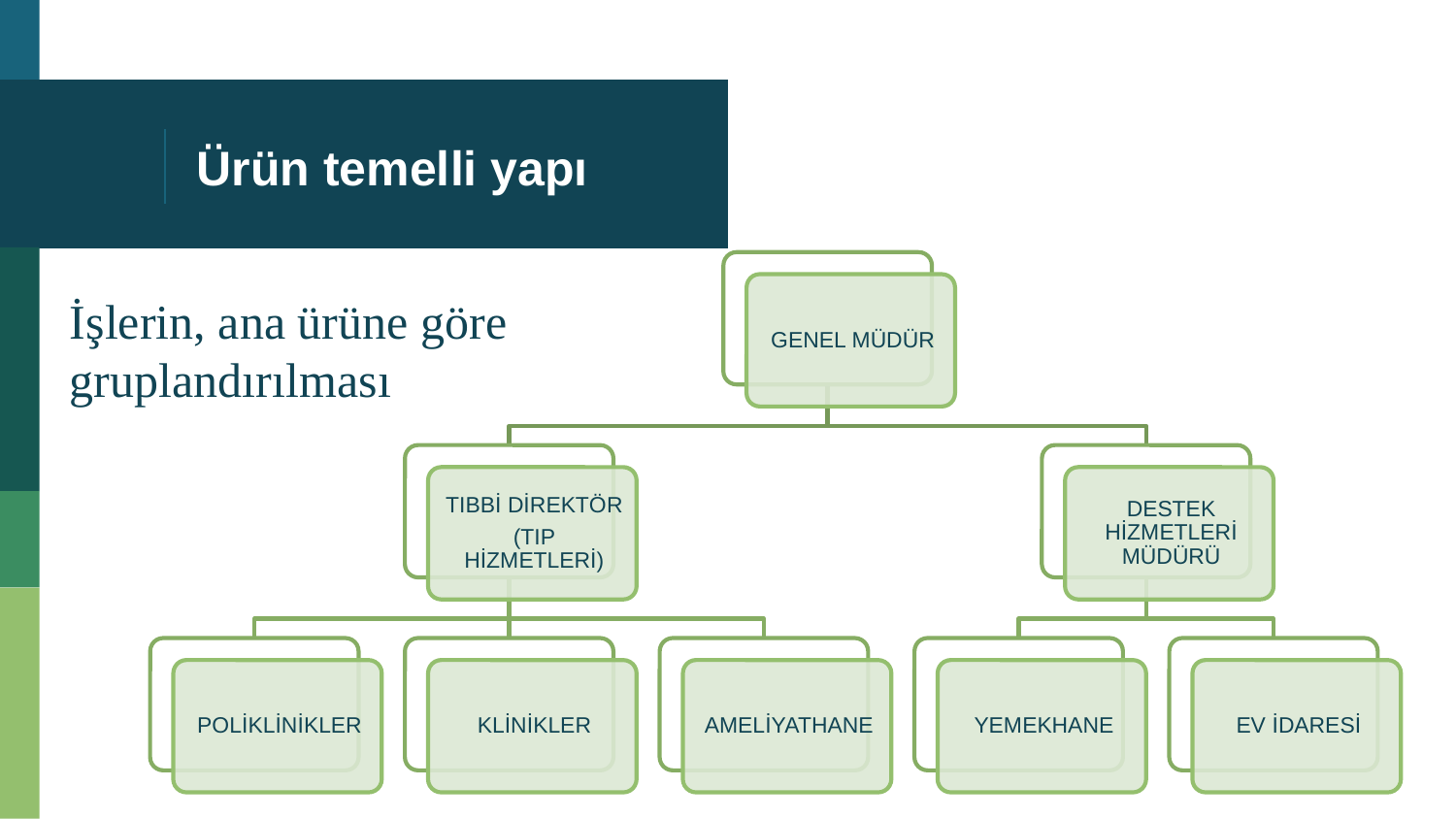

# Ürün temelli yapı
GENEL MÜDÜR
TIBBİ DİREKTÖR
(TIP HİZMETLERİ)
POLİKLİNİKLER
KLİNİKLER
AMELİYATHANE
DESTEK HİZMETLERİ MÜDÜRÜ
YEMEKHANE
EV İDARESİ
İşlerin, ana ürüne göre gruplandırılması